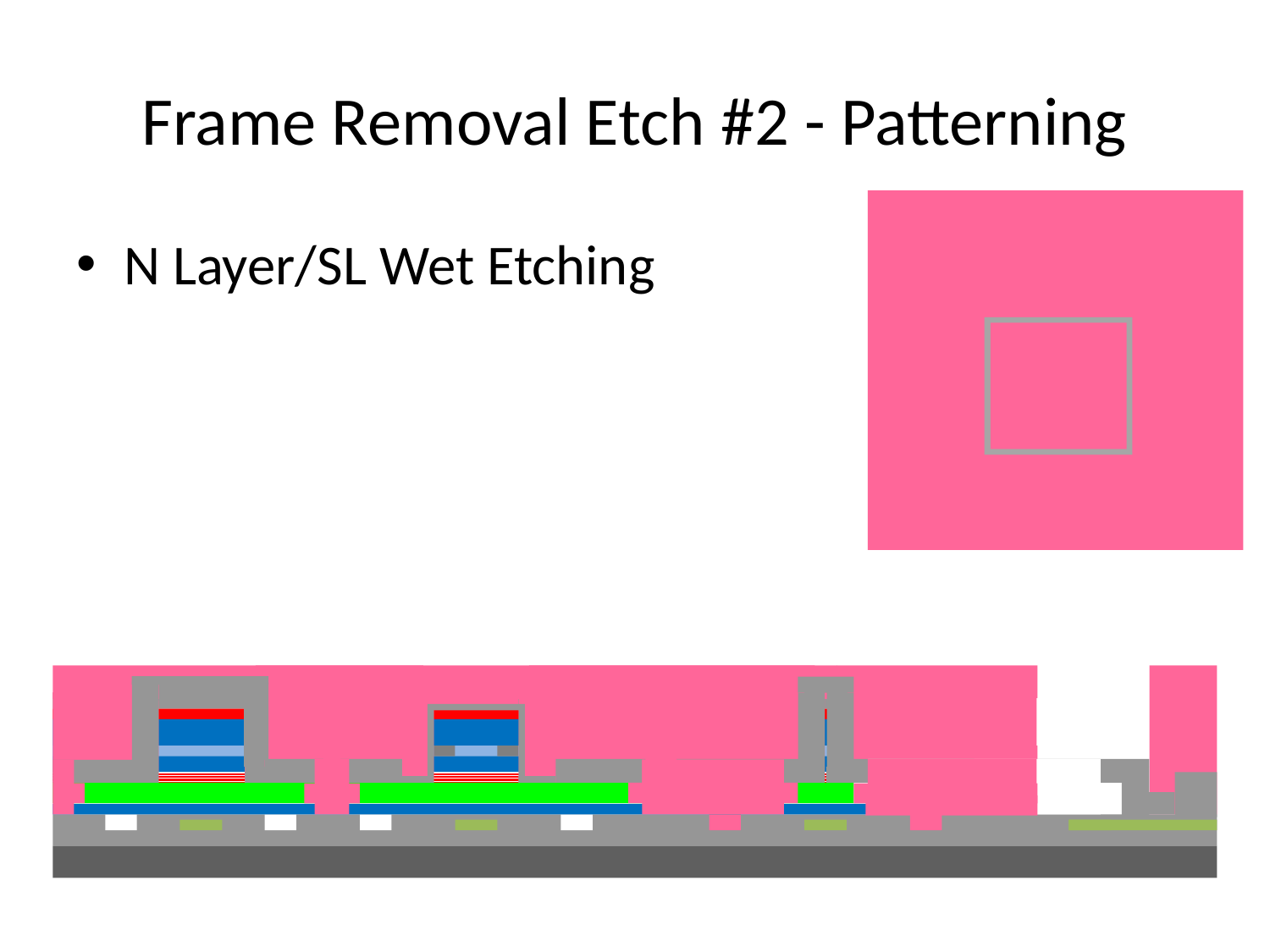

# Frame Removal Etch #2 - Patterning

N Layer/SL Wet Etching